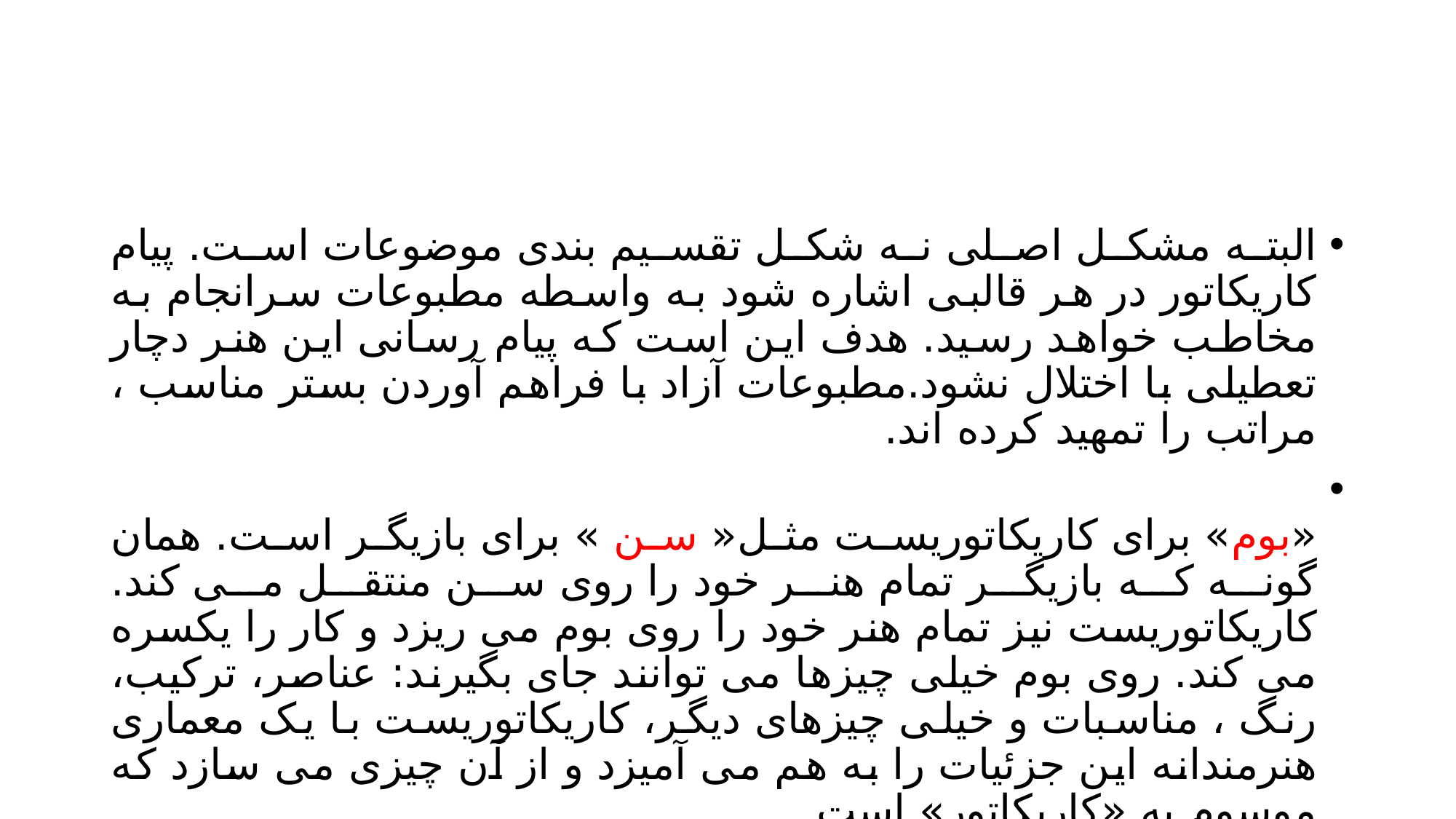

#
البته مشکل اصلی نه شکل تقسیم بندی موضوعات است. پیام کاریکاتور در هر قالبی اشاره شود به واسطه مطبوعات سرانجام به مخاطب خواهد رسید. هدف این است که پیام رسانی این هنر دچار تعطیلی با اختلال نشود.مطبوعات آزاد با فراهم آوردن بستر مناسب ، مراتب را تمهید کرده اند.
«بوم» برای کاریکاتوریست مثل« سن » برای بازیگر است. همان گونه که بازیگر تمام هنر خود را روی سن منتقل می کند. کاریکاتوریست نیز تمام هنر خود را روی بوم می ریزد و کار را یکسره می کند. روی بوم خیلی چیزها می توانند جای بگیرند: عناصر، ترکیب، رنگ ، مناسبات و خیلی چیزهای دیگر، کاریکاتوریست با یک معماری هنرمندانه این جزئیات را به هم می آمیزد و از آن چیزی می سازد که موسوم به «کاریکاتور» است.